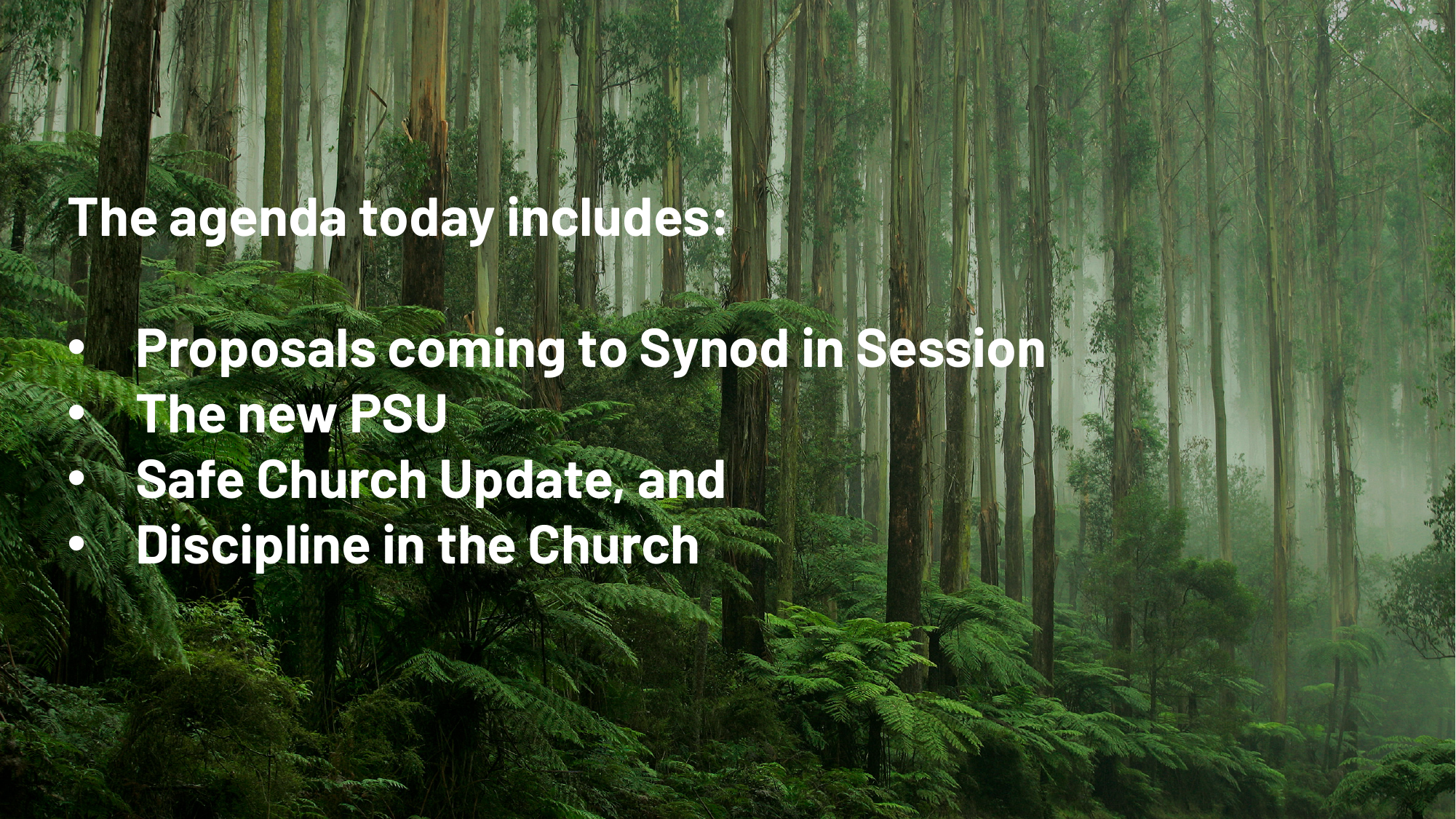

The agenda today includes:
Proposals coming to Synod in Session
The new PSU
Safe Church Update, and
Discipline in the Church